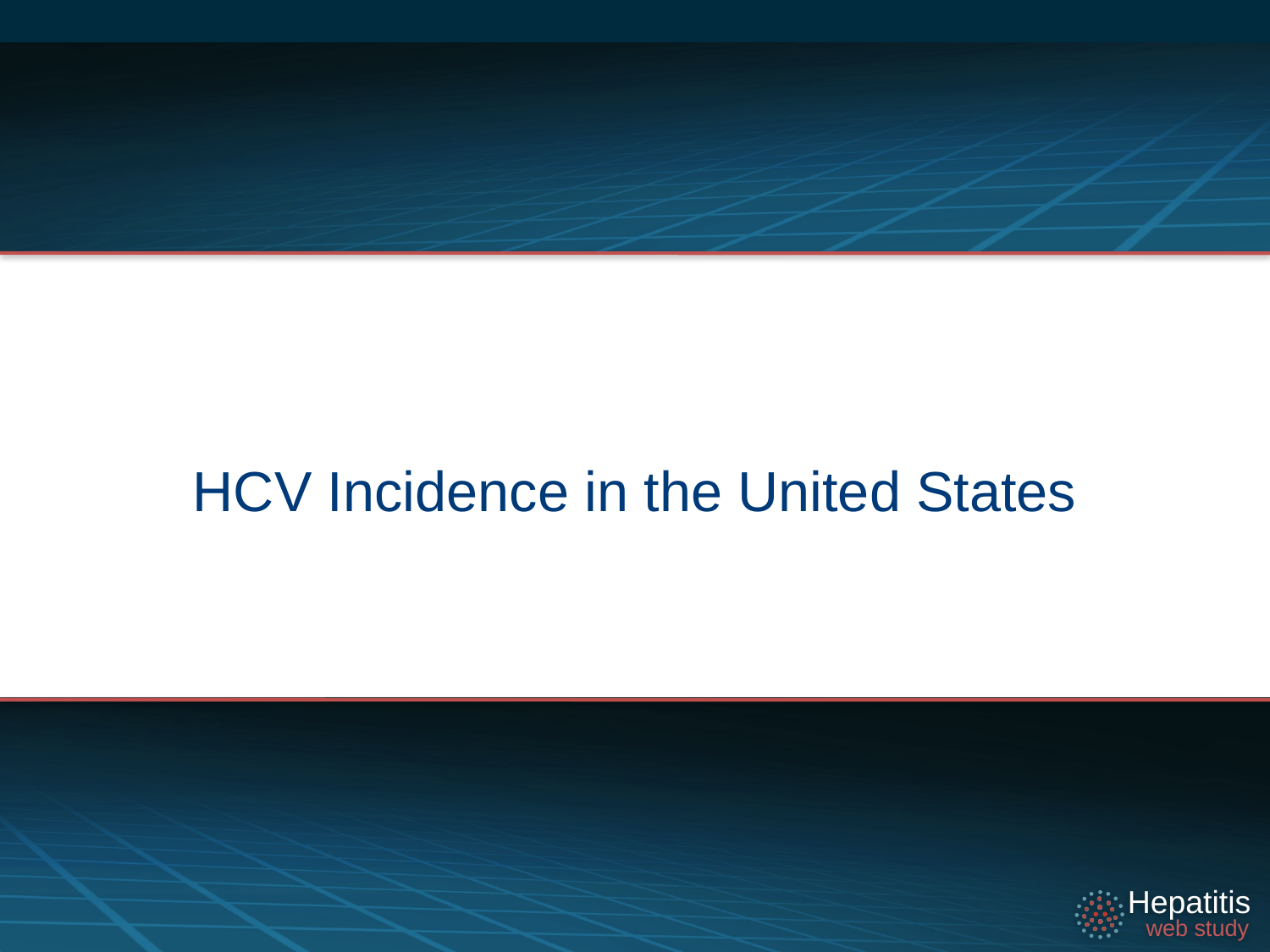

# HCV Incidence in the United States